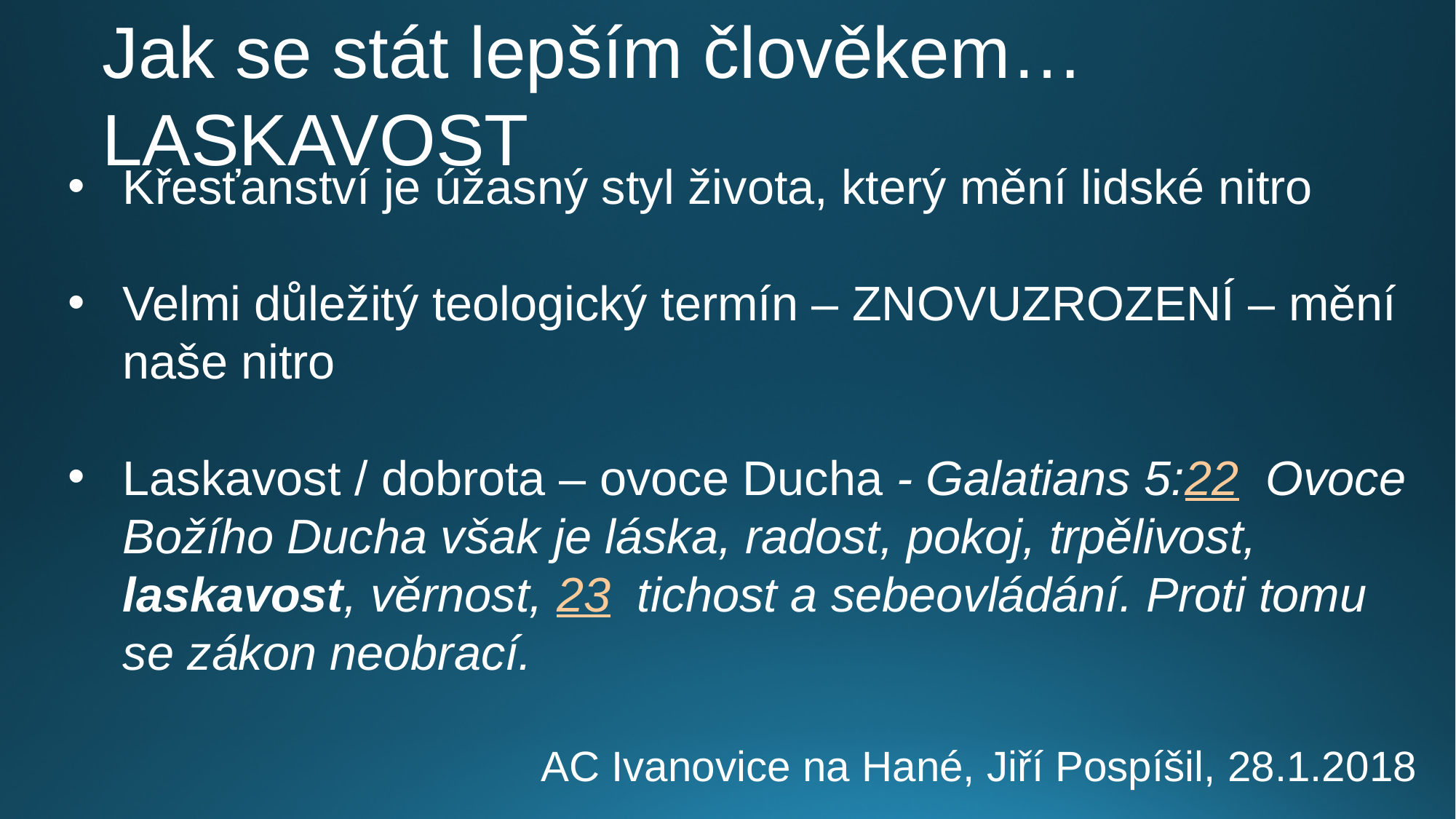

Jak se stát lepším člověkem… LASKAVOST
Křesťanství je úžasný styl života, který mění lidské nitro

Velmi důležitý teologický termín – ZNOVUZROZENÍ – mění naše nitro

Laskavost / dobrota – ovoce Ducha - Galatians 5:22  Ovoce Božího Ducha však je láska, radost, pokoj, trpělivost, laskavost, věrnost, 23  tichost a sebeovládání. Proti tomu se zákon neobrací.

AC Ivanovice na Hané, Jiří Pospíšil, 28.1.2018